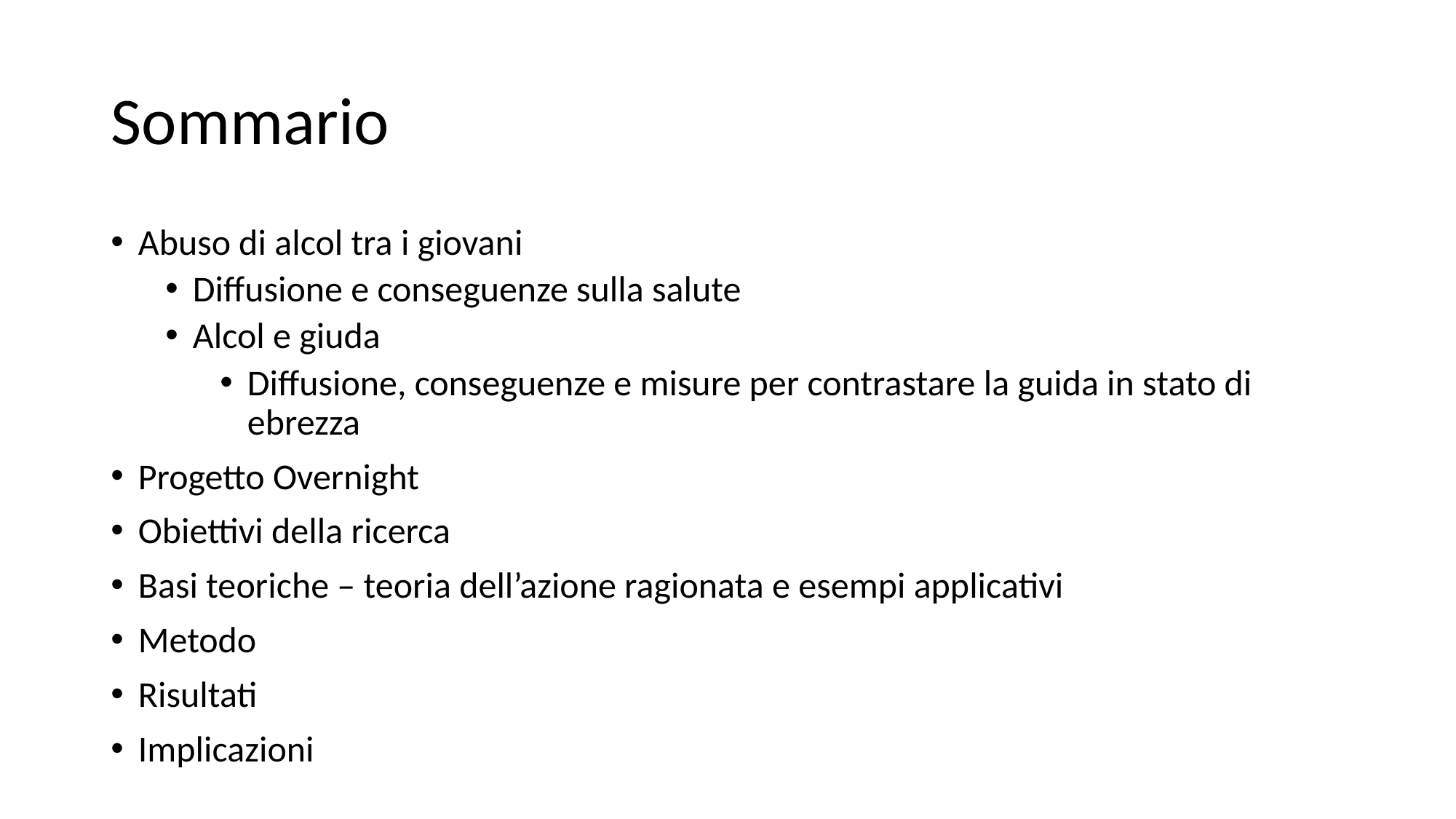

# Sommario
Abuso di alcol tra i giovani
Diffusione e conseguenze sulla salute
Alcol e giuda
Diffusione, conseguenze e misure per contrastare la guida in stato di ebrezza
Progetto Overnight
Obiettivi della ricerca
Basi teoriche – teoria dell’azione ragionata e esempi applicativi
Metodo
Risultati
Implicazioni